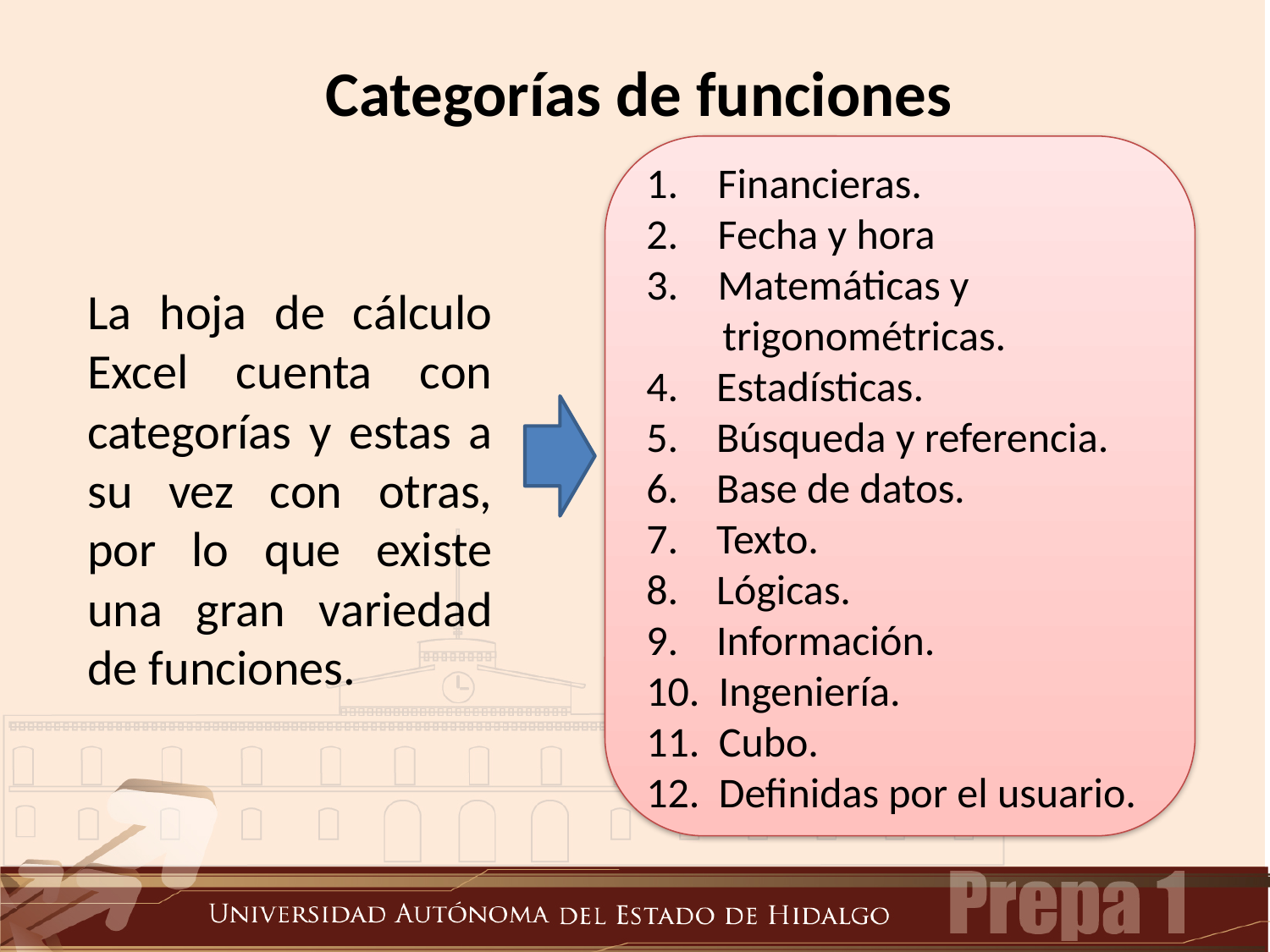

Categorías de funciones
Financieras.
Fecha y hora
Matemáticas y
        trigonométricas.
4.    Estadísticas.
5.    Búsqueda y referencia.
6.    Base de datos.
7.    Texto.
8.    Lógicas.
9.    Información.
10.  Ingeniería.
11.  Cubo.
12.  Definidas por el usuario.
La hoja de cálculo Excel cuenta con categorías y estas a su vez con otras, por lo que existe una gran variedad de funciones.